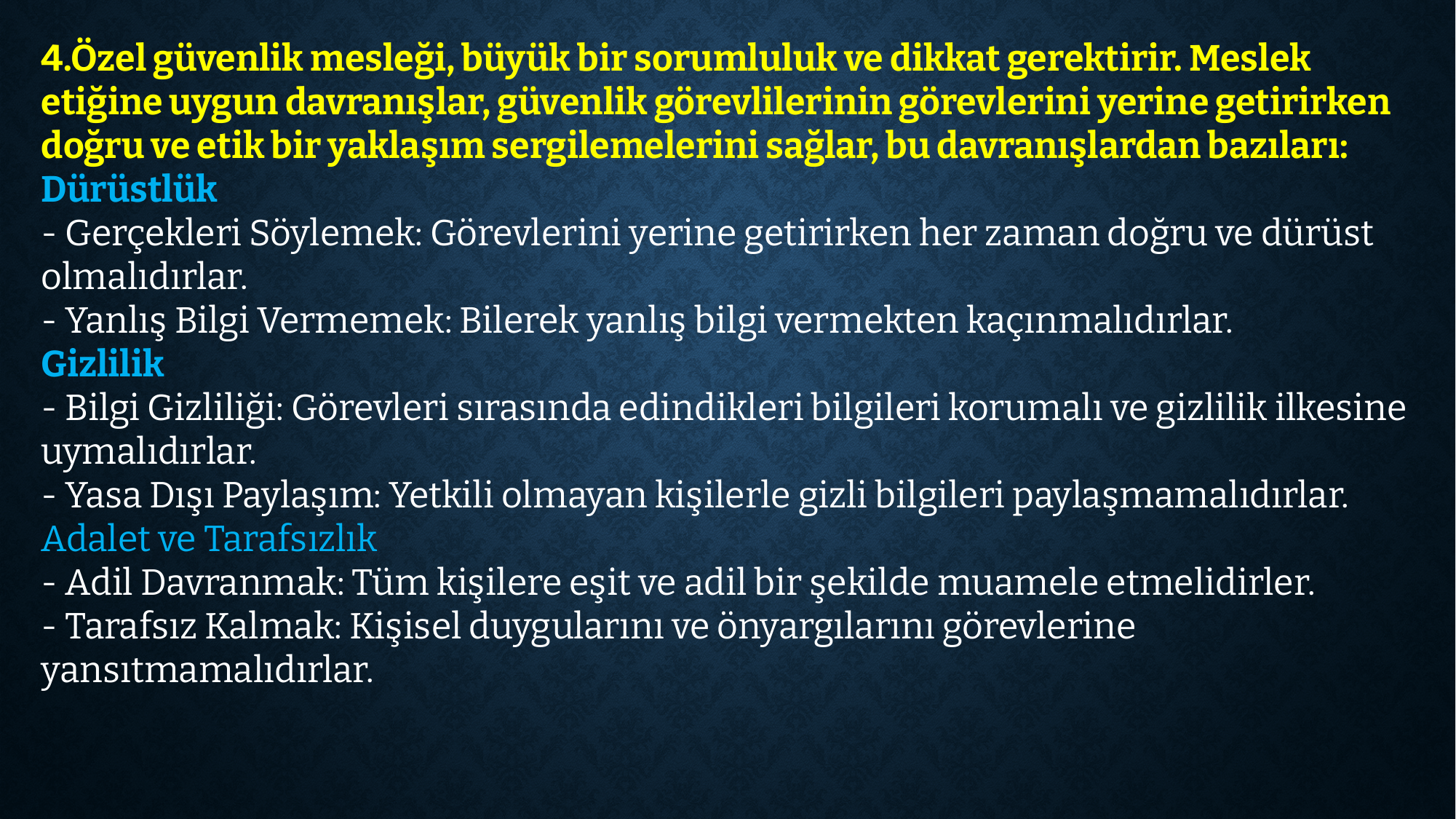

4.Özel güvenlik mesleği, büyük bir sorumluluk ve dikkat gerektirir. Meslek etiğine uygun davranışlar, güvenlik görevlilerinin görevlerini yerine getirirken doğru ve etik bir yaklaşım sergilemelerini sağlar, bu davranışlardan bazıları:
Dürüstlük
- Gerçekleri Söylemek: Görevlerini yerine getirirken her zaman doğru ve dürüst olmalıdırlar.
- Yanlış Bilgi Vermemek: Bilerek yanlış bilgi vermekten kaçınmalıdırlar.
Gizlilik
- Bilgi Gizliliği: Görevleri sırasında edindikleri bilgileri korumalı ve gizlilik ilkesine uymalıdırlar.
- Yasa Dışı Paylaşım: Yetkili olmayan kişilerle gizli bilgileri paylaşmamalıdırlar.
Adalet ve Tarafsızlık
- Adil Davranmak: Tüm kişilere eşit ve adil bir şekilde muamele etmelidirler.
- Tarafsız Kalmak: Kişisel duygularını ve önyargılarını görevlerine yansıtmamalıdırlar.